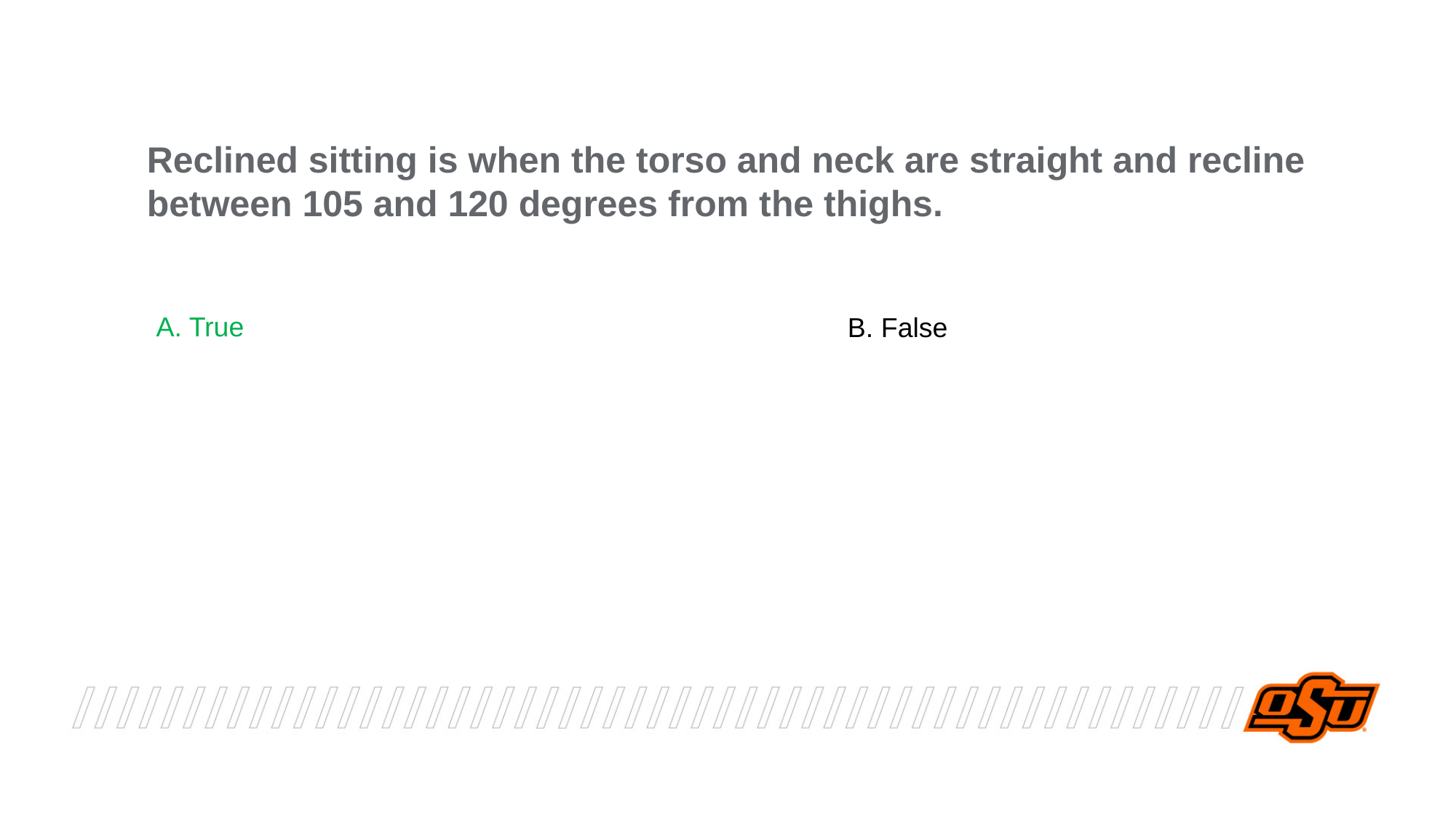

Reclined sitting is when the torso and neck are straight and recline between 105 and 120 degrees from the thighs.
A. True
B. False